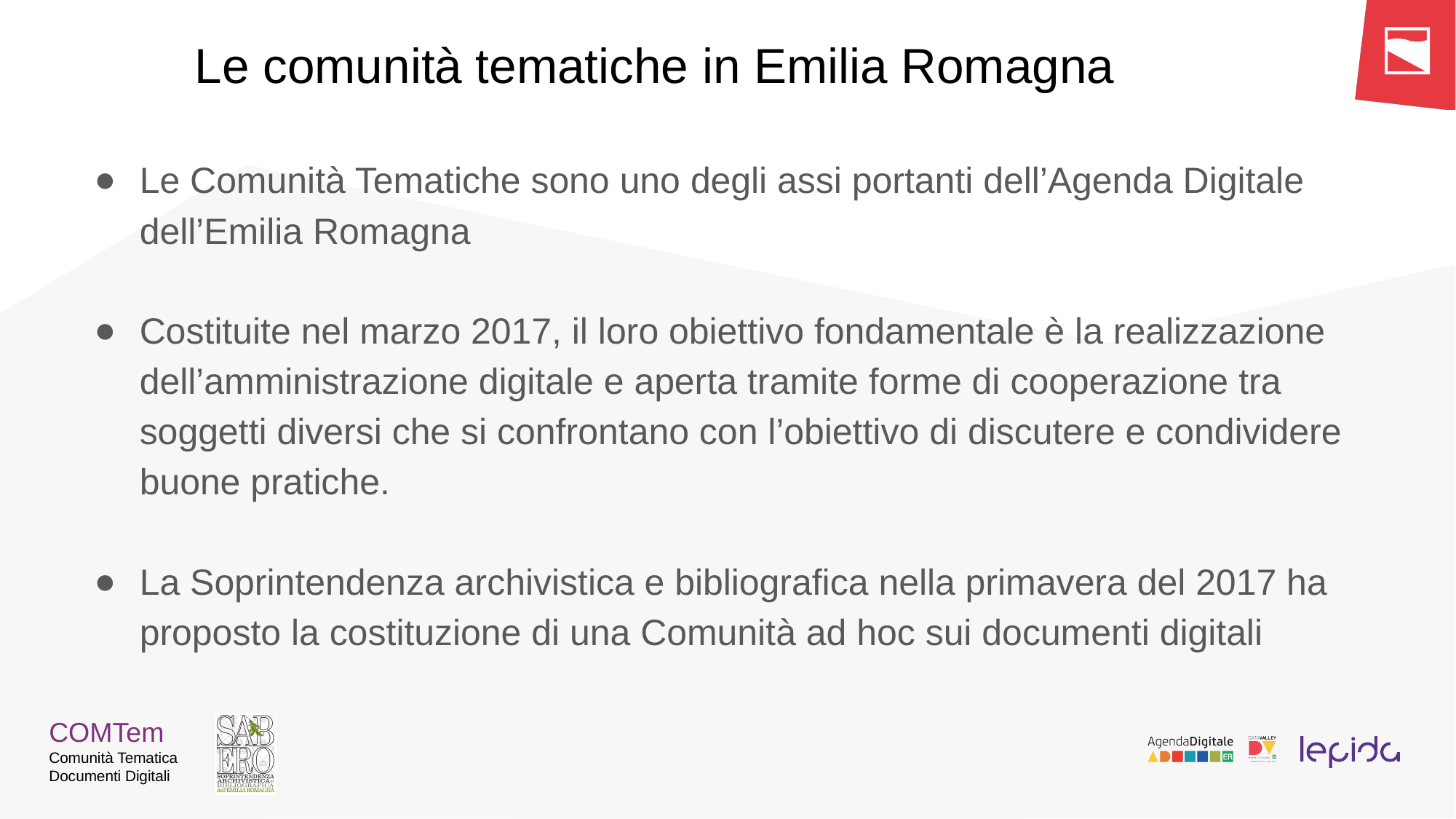

# Le comunità tematiche in Emilia Romagna
Le Comunità Tematiche sono uno degli assi portanti dell’Agenda Digitale dell’Emilia Romagna

Costituite nel marzo 2017, il loro obiettivo fondamentale è la realizzazione dell’amministrazione digitale e aperta tramite forme di cooperazione tra soggetti diversi che si confrontano con l’obiettivo di discutere e condividere buone pratiche.

La Soprintendenza archivistica e bibliografica nella primavera del 2017 ha proposto la costituzione di una Comunità ad hoc sui documenti digitali